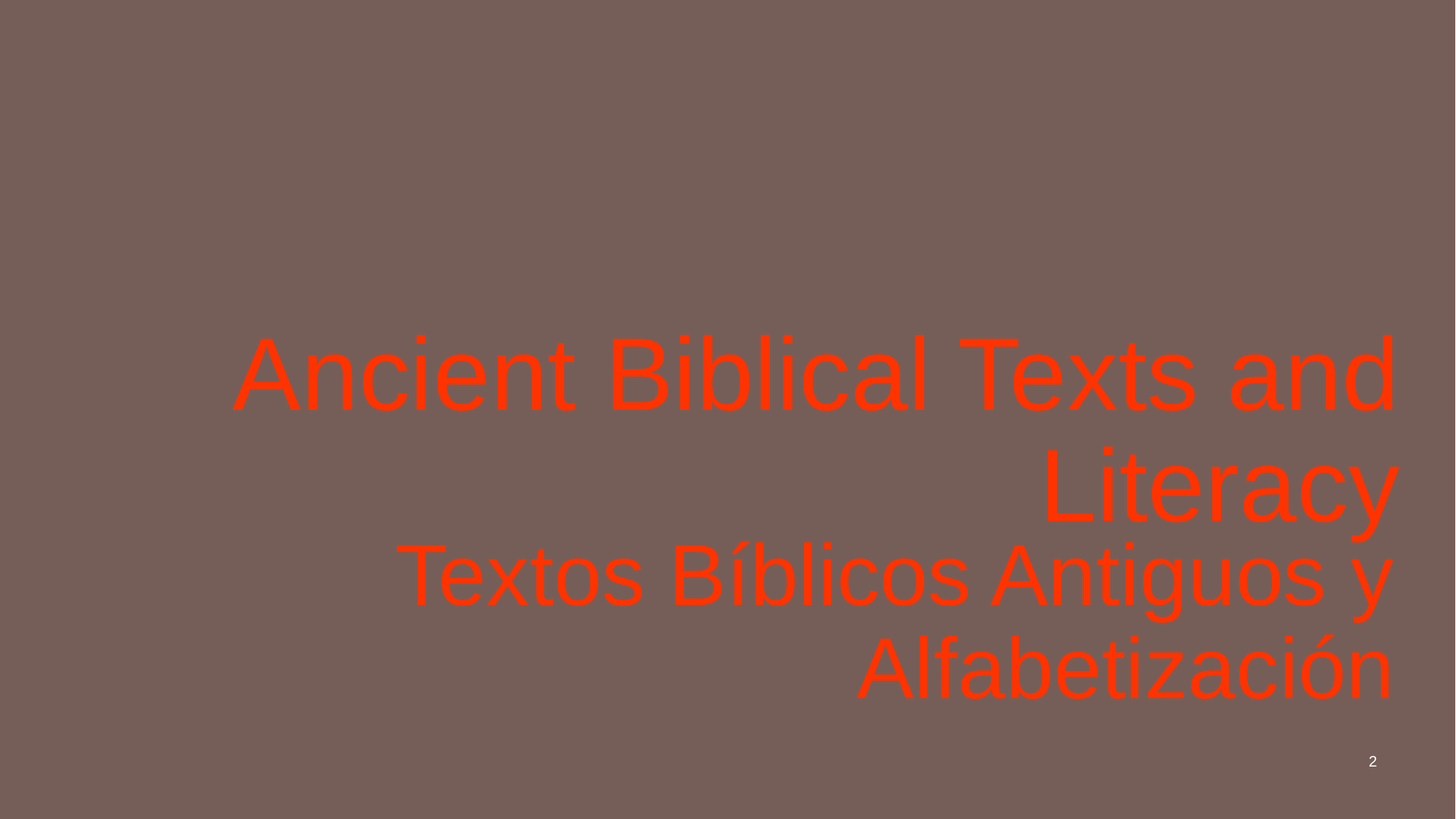

Ancient Biblical Texts and Literacy
Textos Bíblicos Antiguos y Alfabetización
2